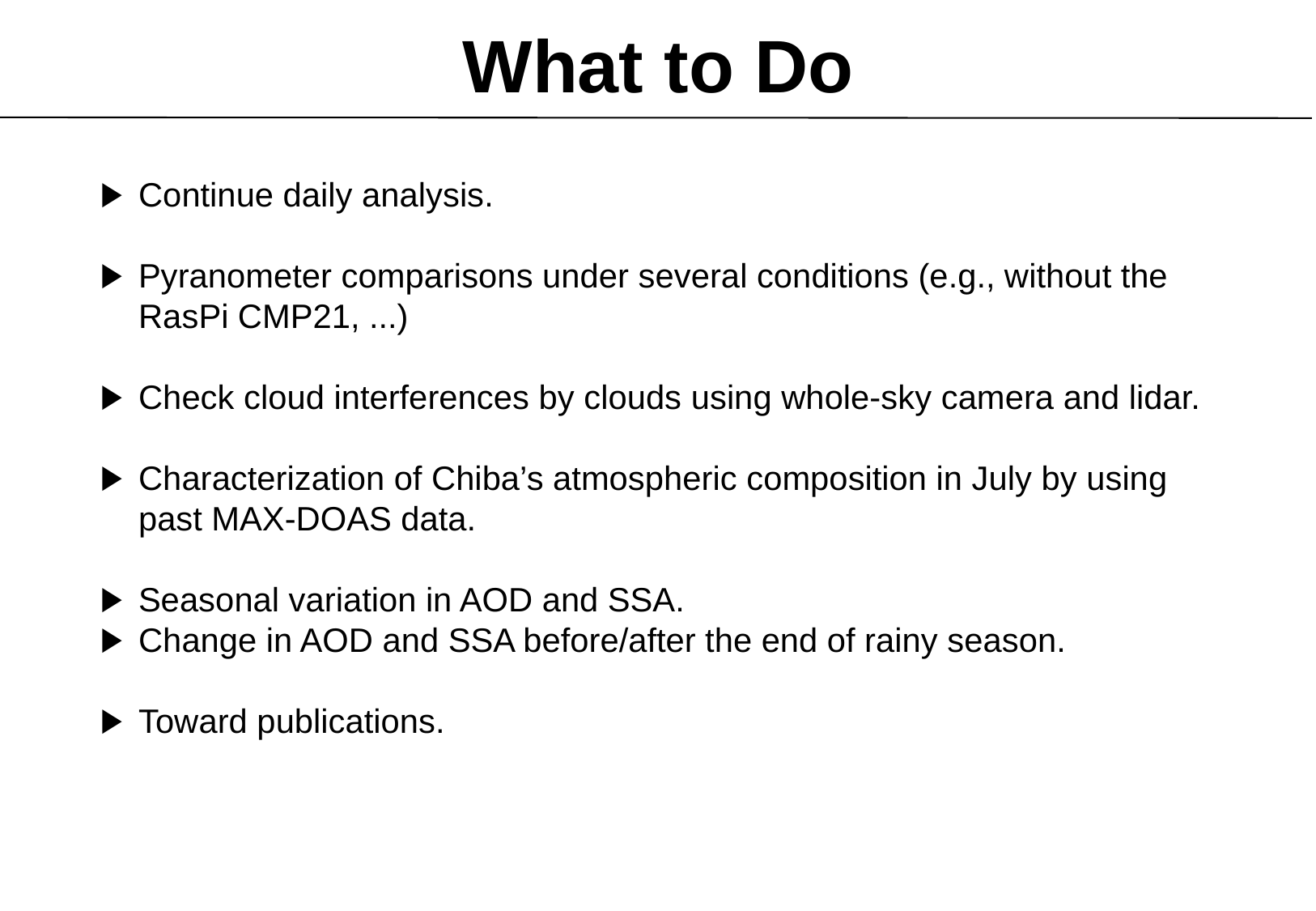

What to Do
Continue daily analysis.

Pyranometer comparisons under several conditions (e.g., without the RasPi CMP21, ...)

Check cloud interferences by clouds using whole-sky camera and lidar.

Characterization of Chiba’s atmospheric composition in July by using past MAX-DOAS data.

Seasonal variation in AOD and SSA.
Change in AOD and SSA before/after the end of rainy season.

Toward publications.